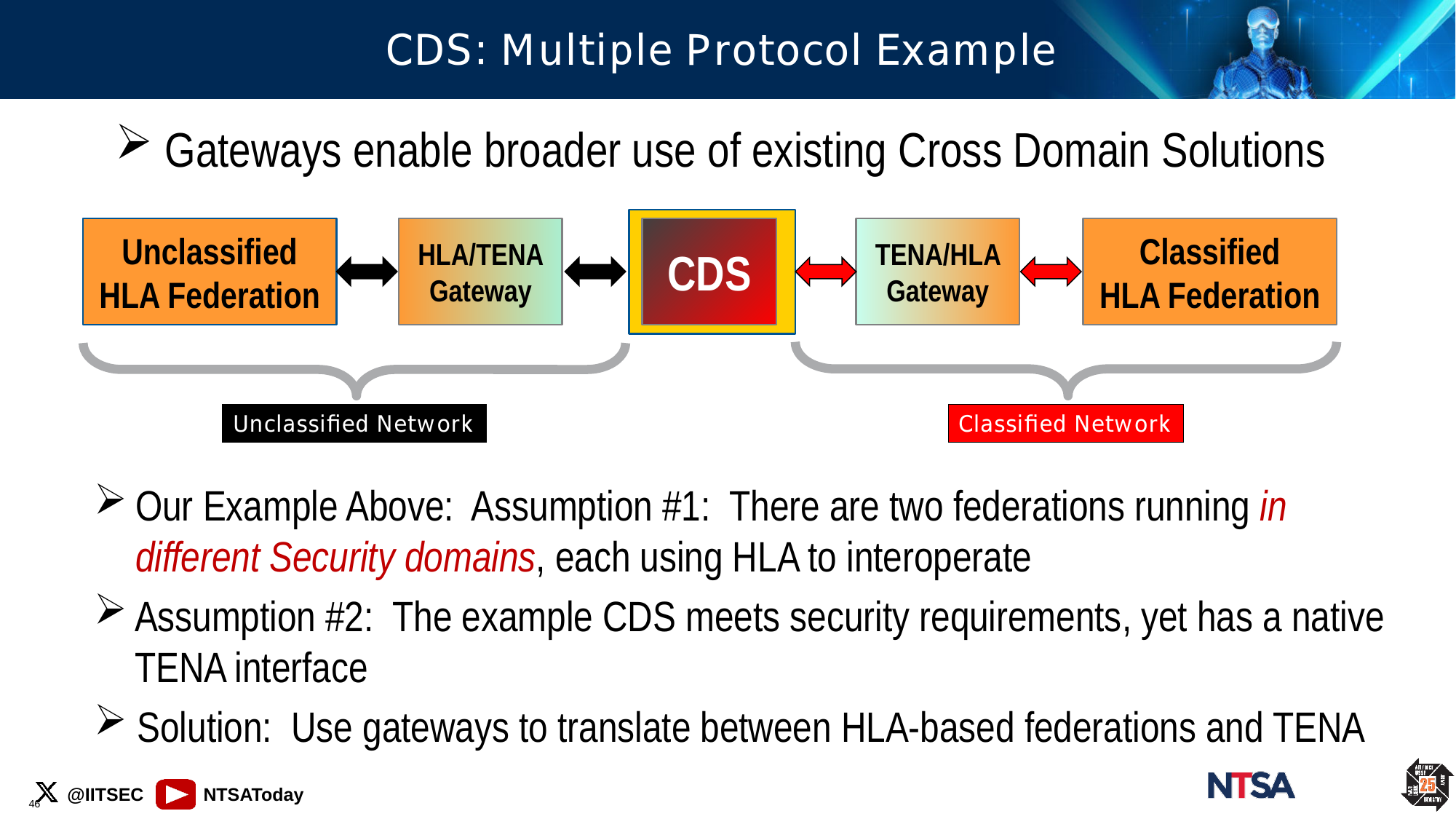

# CDS: Multiple Protocol Example

 Gateways enable broader use of existing Cross Domain Solutions

Unclassified HLA Federation
HLA/TENA Gateway
TENA/HLA Gateway
Classified
HLA Federation
CDS

Classified Network
Unclassified Network
Our Example Above:  Assumption #1:  There are two federations running in different Security domains, each using HLA to interoperate
Assumption #2:  The example CDS meets security requirements, yet has a native TENA interface
 Solution:  Use gateways to translate between HLA-based federations and TENA
   46